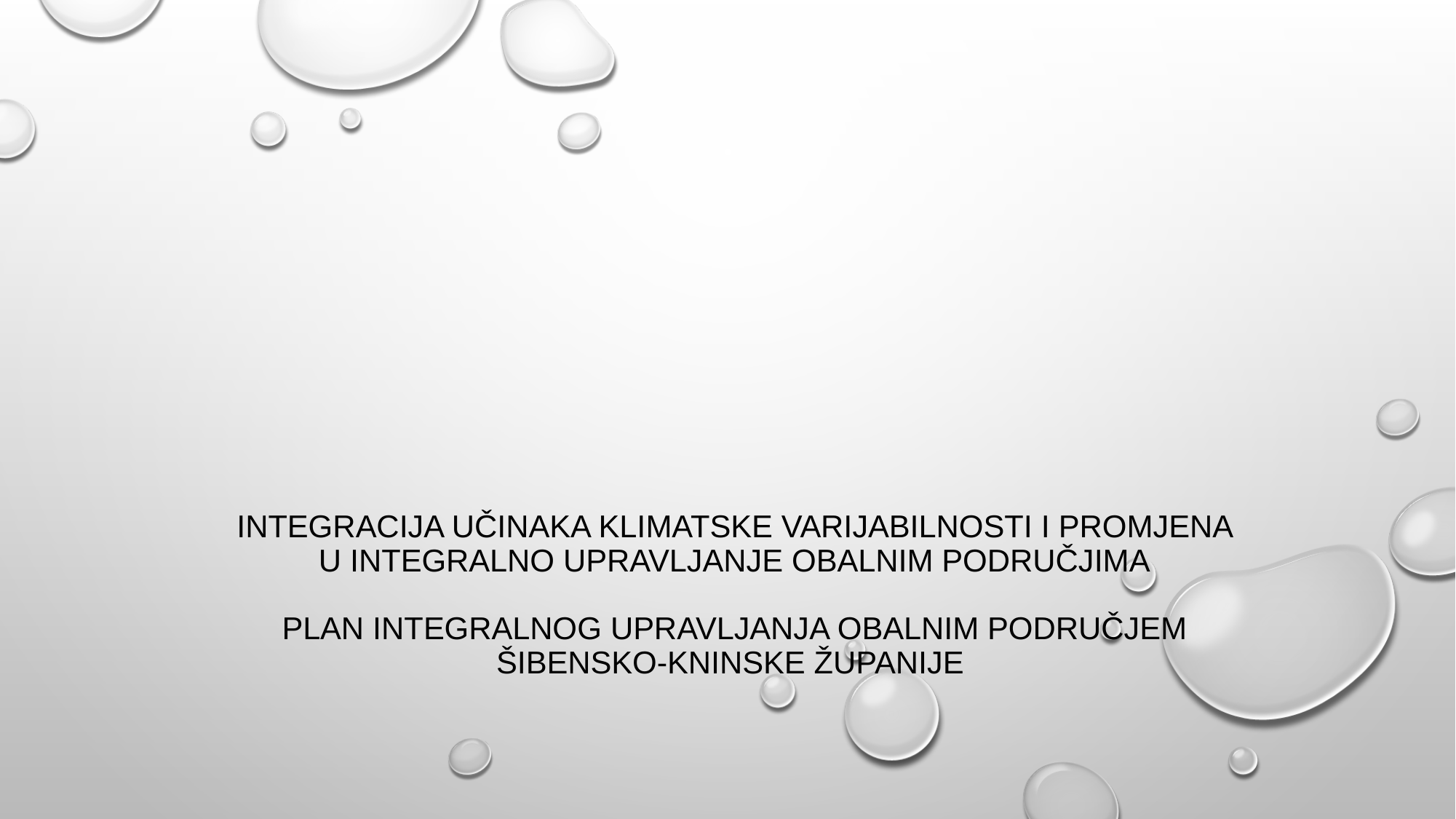

# Integracija učinaka klimatske varijabilnosti i promjena u integralno upravljanje obalnim područjima Plan integralnog upravljanja obalnim područjem Šibensko‐kninske županije